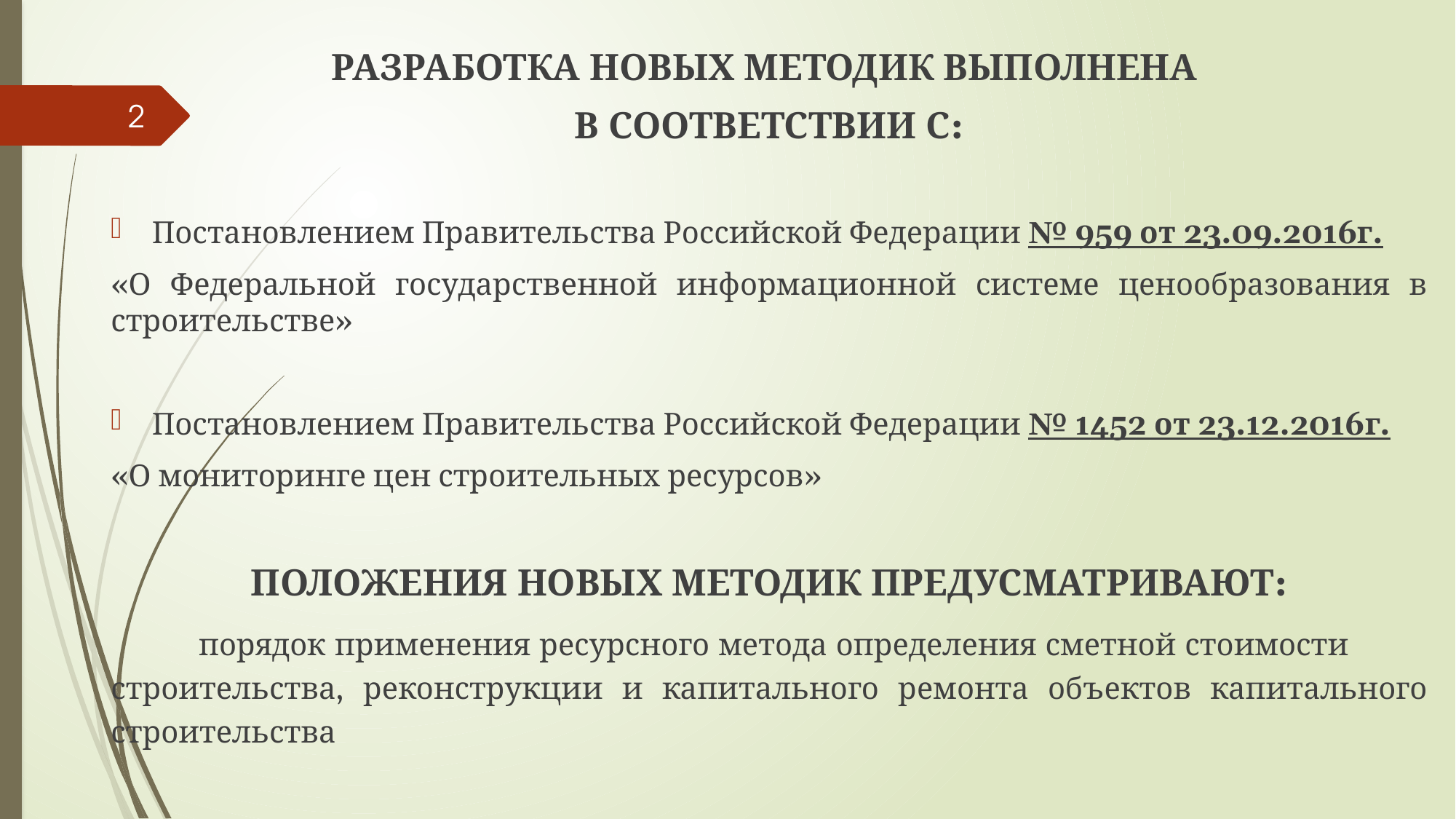

РАЗРАБОТКА НОВЫХ МЕТОДИК ВЫПОЛНЕНА
В СООТВЕТСТВИИ С:

Постановлением Правительства Российской Федерации № 959 от 23.09.2016г.
«О Федеральной государственной информационной системе ценообразования в строительстве»

Постановлением Правительства Российской Федерации № 1452 от 23.12.2016г.
«О мониторинге цен строительных ресурсов»

ПОЛОЖЕНИЯ НОВЫХ МЕТОДИК ПРЕДУСМАТРИВАЮТ:
          порядок применения ресурсного метода определения сметной стоимости          строительства, реконструкции и капитального ремонта объектов капитального строительства

2